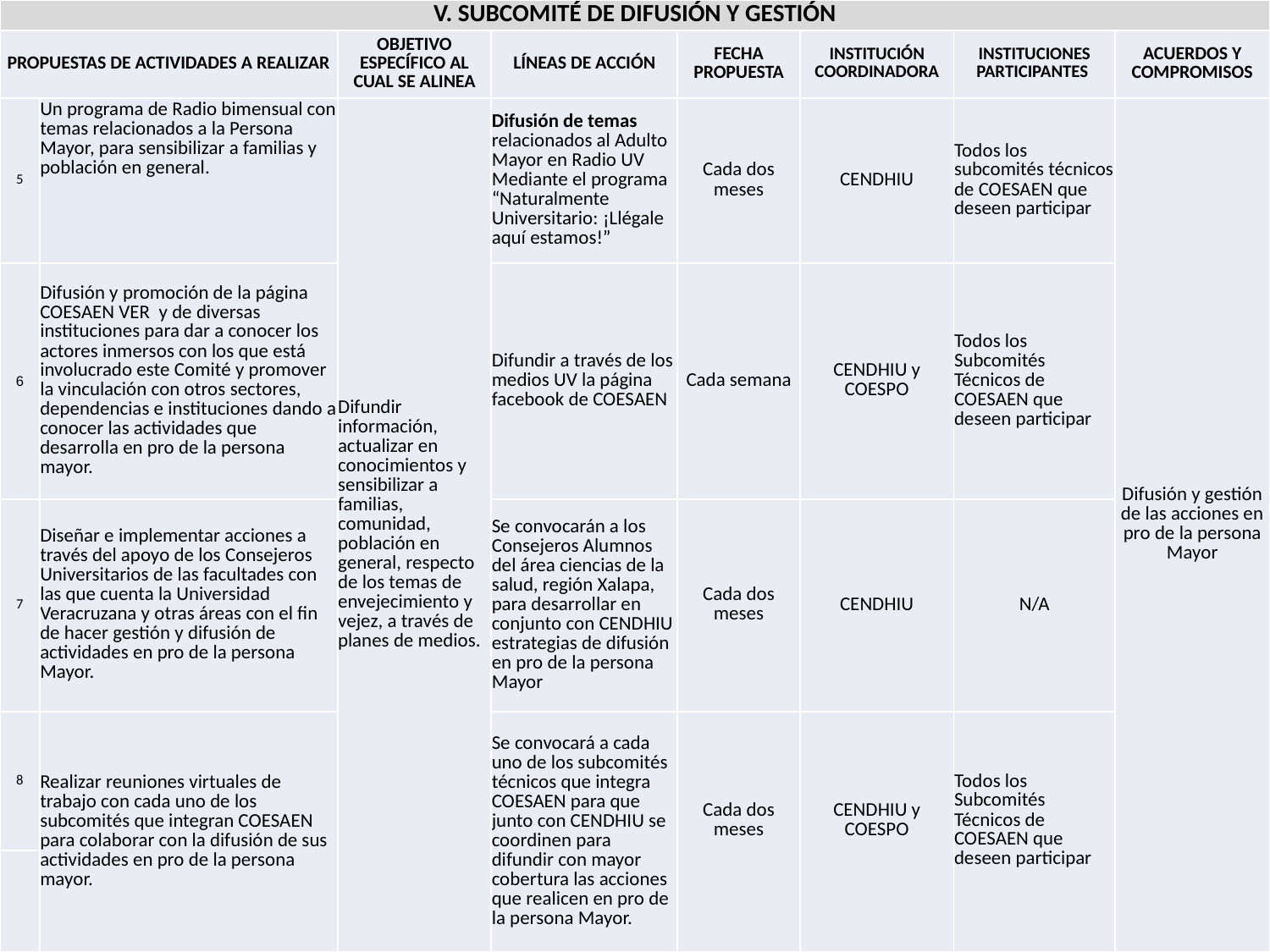

| V. SUBCOMITÉ DE DIFUSIÓN Y GESTIÓN |  |  |  |  |  |  |  |
| --- | --- | --- | --- | --- | --- | --- | --- |
| PROPUESTAS DE ACTIVIDADES A REALIZAR |  | OBJETIVO ESPECÍFICO AL CUAL SE ALINEA | LÍNEAS DE ACCIÓN | FECHA PROPUESTA | INSTITUCIÓN COORDINADORA | INSTITUCIONES PARTICIPANTES | ACUERDOS Y COMPROMISOS |
| 5 | Un programa de Radio bimensual con temas relacionados a la Persona Mayor, para sensibilizar a familias y población en general. | Difundir información, actualizar en conocimientos y sensibilizar a familias, comunidad, población en general, respecto de los temas de envejecimiento y vejez, a través de planes de medios. | Difusión de temas relacionados al Adulto Mayor en Radio UV Mediante el programa “Naturalmente Universitario: ¡Llégale aquí estamos!” | Cada dos meses | CENDHIU | Todos los subcomités técnicos de COESAEN que deseen participar | Difusión y gestión de las acciones en pro de la persona Mayor |
| 6 | Difusión y promoción de la página COESAEN VER y de diversas instituciones para dar a conocer los actores inmersos con los que está involucrado este Comité y promover la vinculación con otros sectores, dependencias e instituciones dando a conocer las actividades que desarrolla en pro de la persona mayor. |  | Difundir a través de los medios UV la página facebook de COESAEN | Cada semana | CENDHIU y COESPO | Todos los Subcomités Técnicos de COESAEN que deseen participar |  |
| 7 | Diseñar e implementar acciones a través del apoyo de los Consejeros Universitarios de las facultades con las que cuenta la Universidad Veracruzana y otras áreas con el fin de hacer gestión y difusión de actividades en pro de la persona Mayor. |  | Se convocarán a los Consejeros Alumnos del área ciencias de la salud, región Xalapa, para desarrollar en conjunto con CENDHIU estrategias de difusión en pro de la persona Mayor | Cada dos meses | CENDHIU | N/A |  |
| 8 | Realizar reuniones virtuales de trabajo con cada uno de los subcomités que integran COESAEN para colaborar con la difusión de sus actividades en pro de la persona mayor. |  | Se convocará a cada uno de los subcomités técnicos que integra COESAEN para que junto con CENDHIU se coordinen para difundir con mayor cobertura las acciones que realicen en pro de la persona Mayor. | Cada dos meses | CENDHIU y COESPO | Todos los Subcomités Técnicos de COESAEN que deseen participar |  |
|  |  |  |  |  |  |  |  |